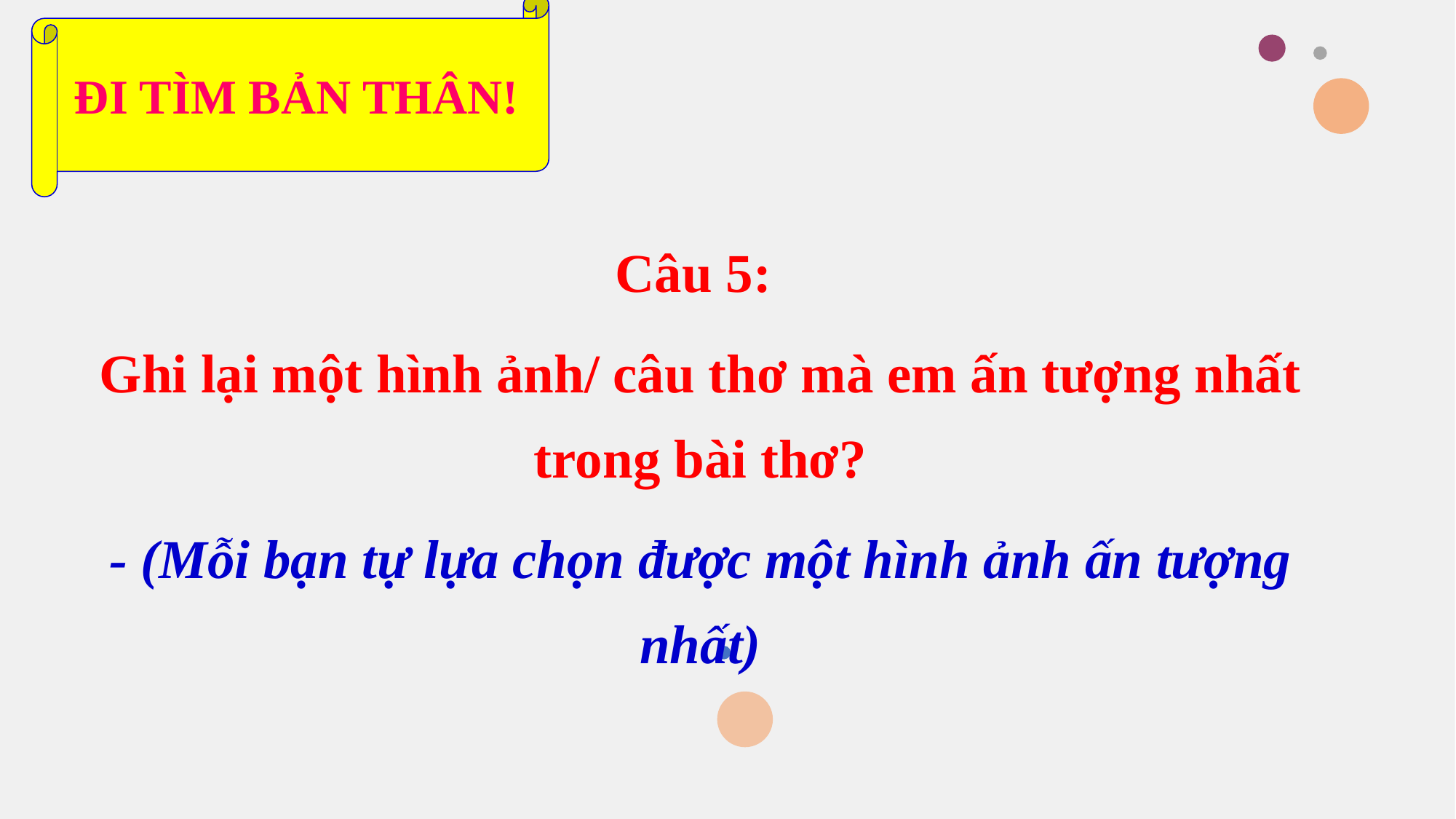

ĐI TÌM BẢN THÂN!

Câu 5:
Ghi lại một hình ảnh/ câu thơ mà em ấn tượng nhất trong bài thơ?
- (Mỗi bạn tự lựa chọn được một hình ảnh ấn tượng nhất)